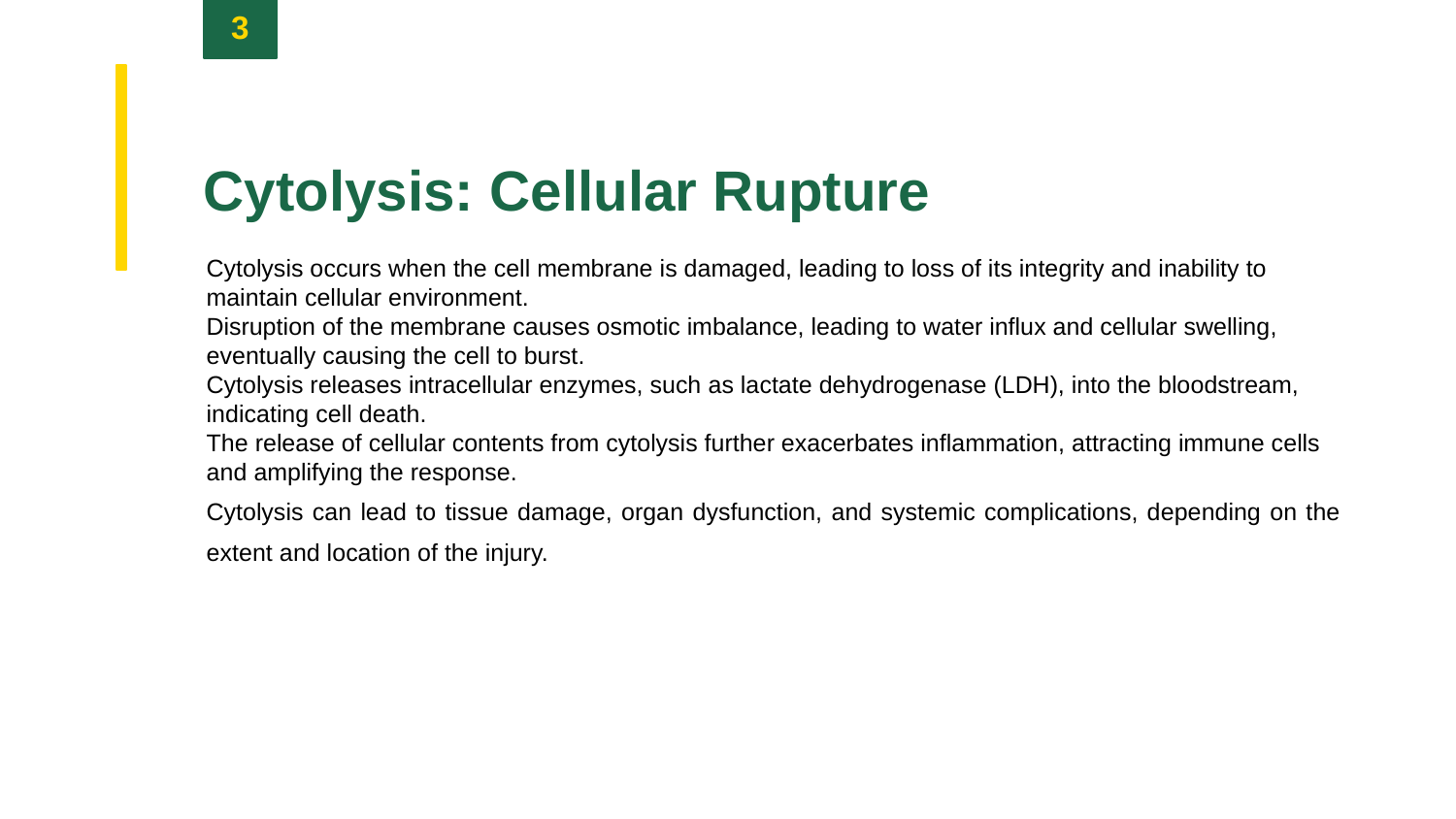

3

Cytolysis: Cellular Rupture
Cytolysis occurs when the cell membrane is damaged, leading to loss of its integrity and inability to maintain cellular environment.
Disruption of the membrane causes osmotic imbalance, leading to water influx and cellular swelling, eventually causing the cell to burst.
Cytolysis releases intracellular enzymes, such as lactate dehydrogenase (LDH), into the bloodstream, indicating cell death.
The release of cellular contents from cytolysis further exacerbates inflammation, attracting immune cells and amplifying the response.
Cytolysis can lead to tissue damage, organ dysfunction, and systemic complications, depending on the extent and location of the injury.